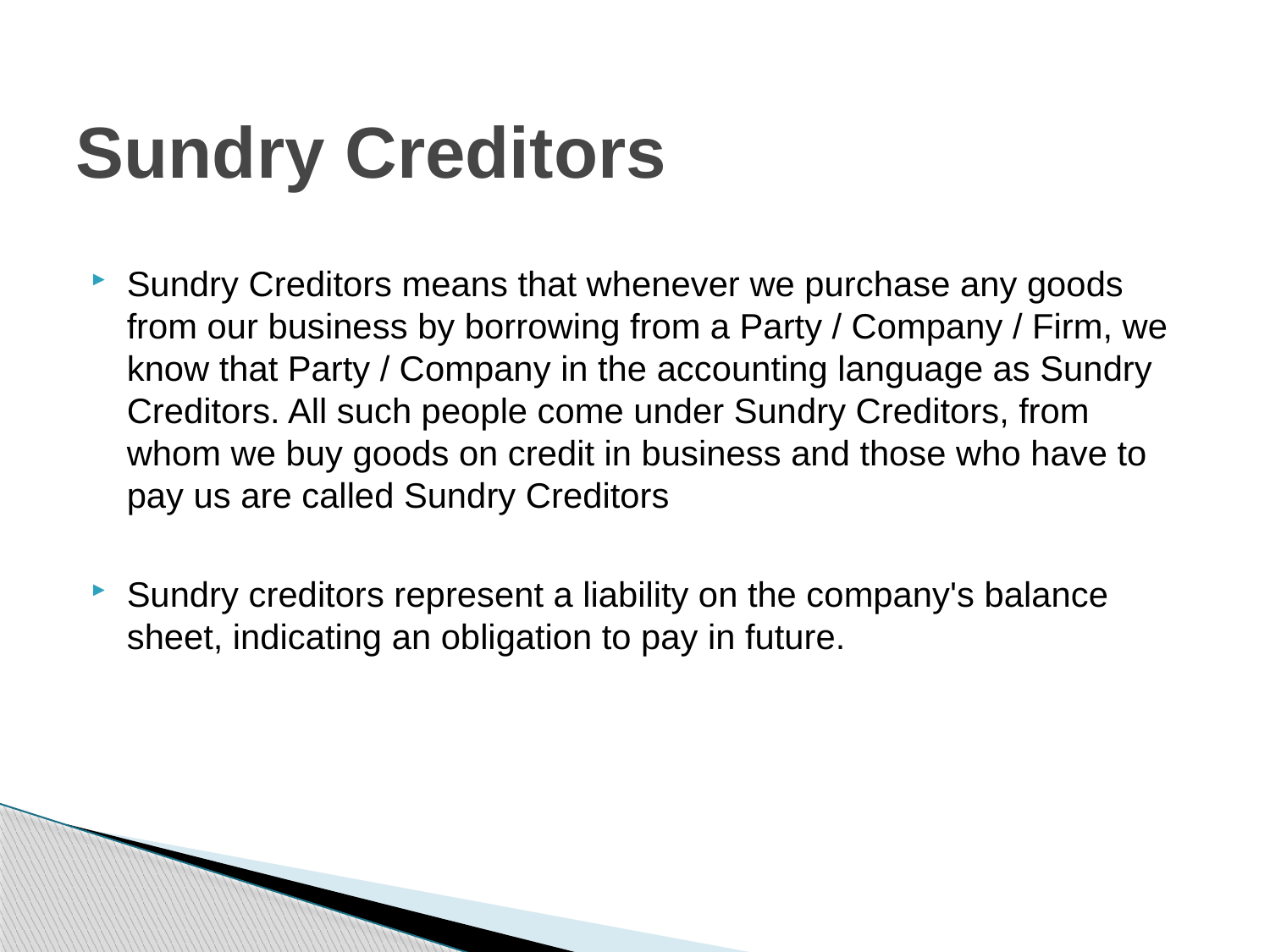

# Sundry Creditors

Sundry Creditors means that whenever we purchase any goods from our business by borrowing from a Party / Company / Firm, we know that Party / Company in the accounting language as Sundry Creditors. All such people come under Sundry Creditors, from whom we buy goods on credit in business and those who have to pay us are called Sundry Creditors

Sundry creditors represent a liability on the company's balance sheet, indicating an obligation to pay in future.